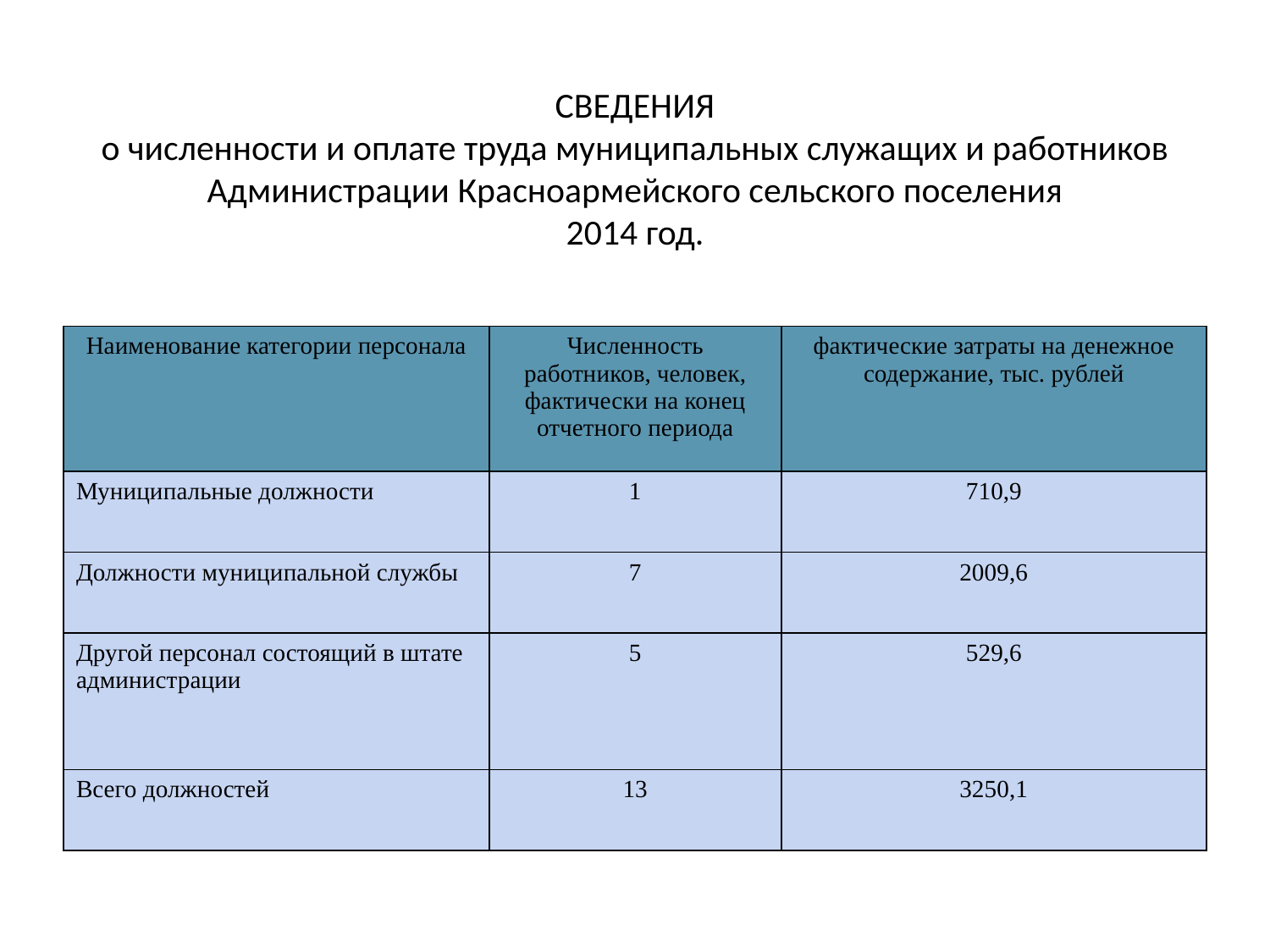

# СВЕДЕНИЯ о численности и оплате труда муниципальных служащих и работников Администрации Красноармейского сельского поселения 2014 год.
| Наименование категории персонала | Численность работников, человек, фактически на конец отчетного периода | фактические затраты на денежное содержание, тыс. рублей |
| --- | --- | --- |
| Муниципальные должности | 1 | 710,9 |
| Должности муниципальной службы | 7 | 2009,6 |
| Другой персонал состоящий в штате администрации | 5 | 529,6 |
| Всего должностей | 13 | 3250,1 |